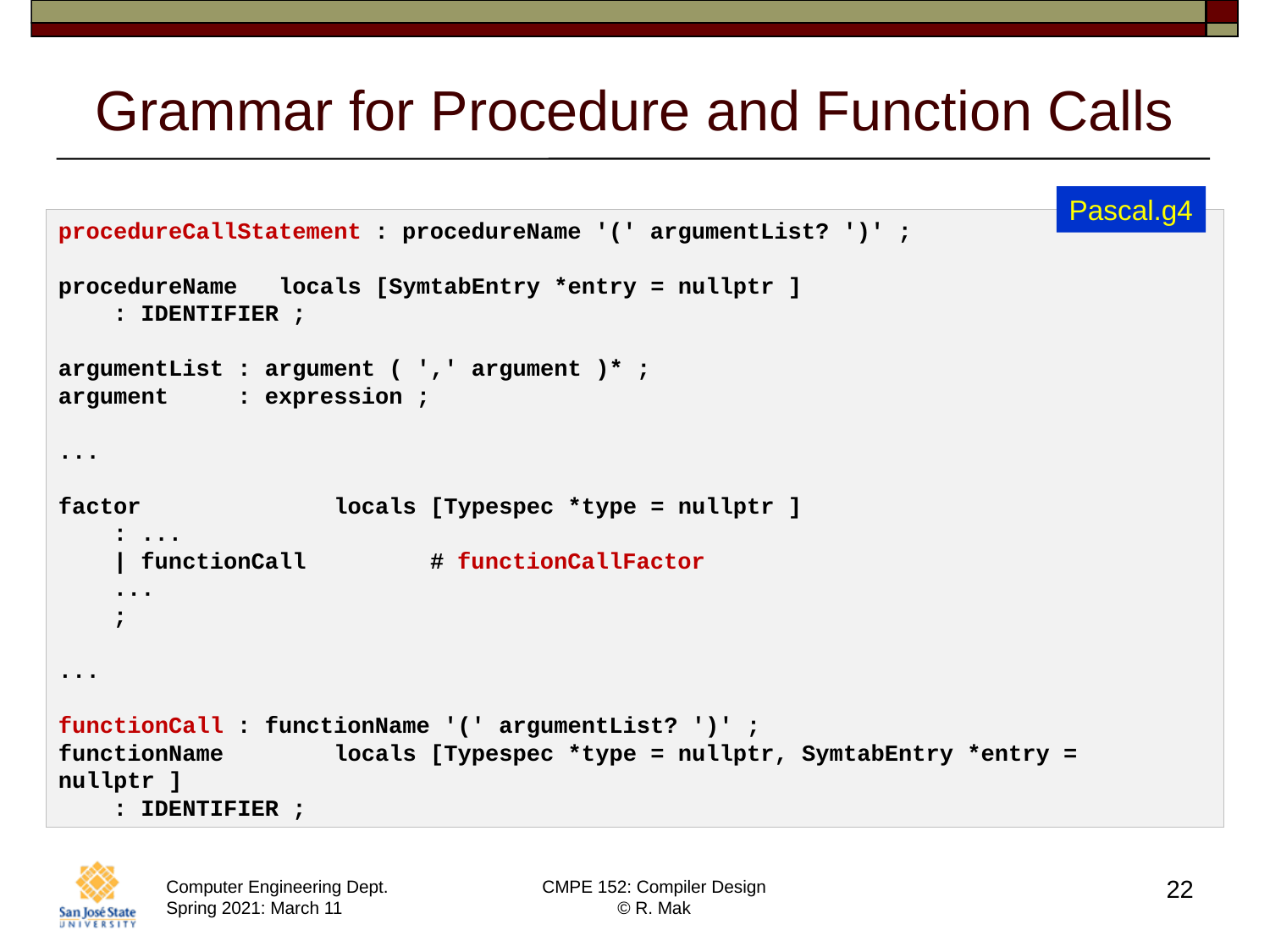

# Grammar for Procedure and Function Calls
Pascal.g4
procedureCallStatement : procedureName '(' argumentList? ')' ;
procedureName   locals [SymtabEntry *entry = nullptr ]
    : IDENTIFIER ;

argumentList : argument ( ',' argument )* ;
argument     : expression ;

...

factor              locals [Typespec *type = nullptr ]
    : ...
    | functionCall         # functionCallFactor
    ...
    ;

...

functionCall : functionName '(' argumentList? ')' ;
functionName        locals [Typespec *type = nullptr, SymtabEntry *entry = nullptr ]
    : IDENTIFIER ;
22